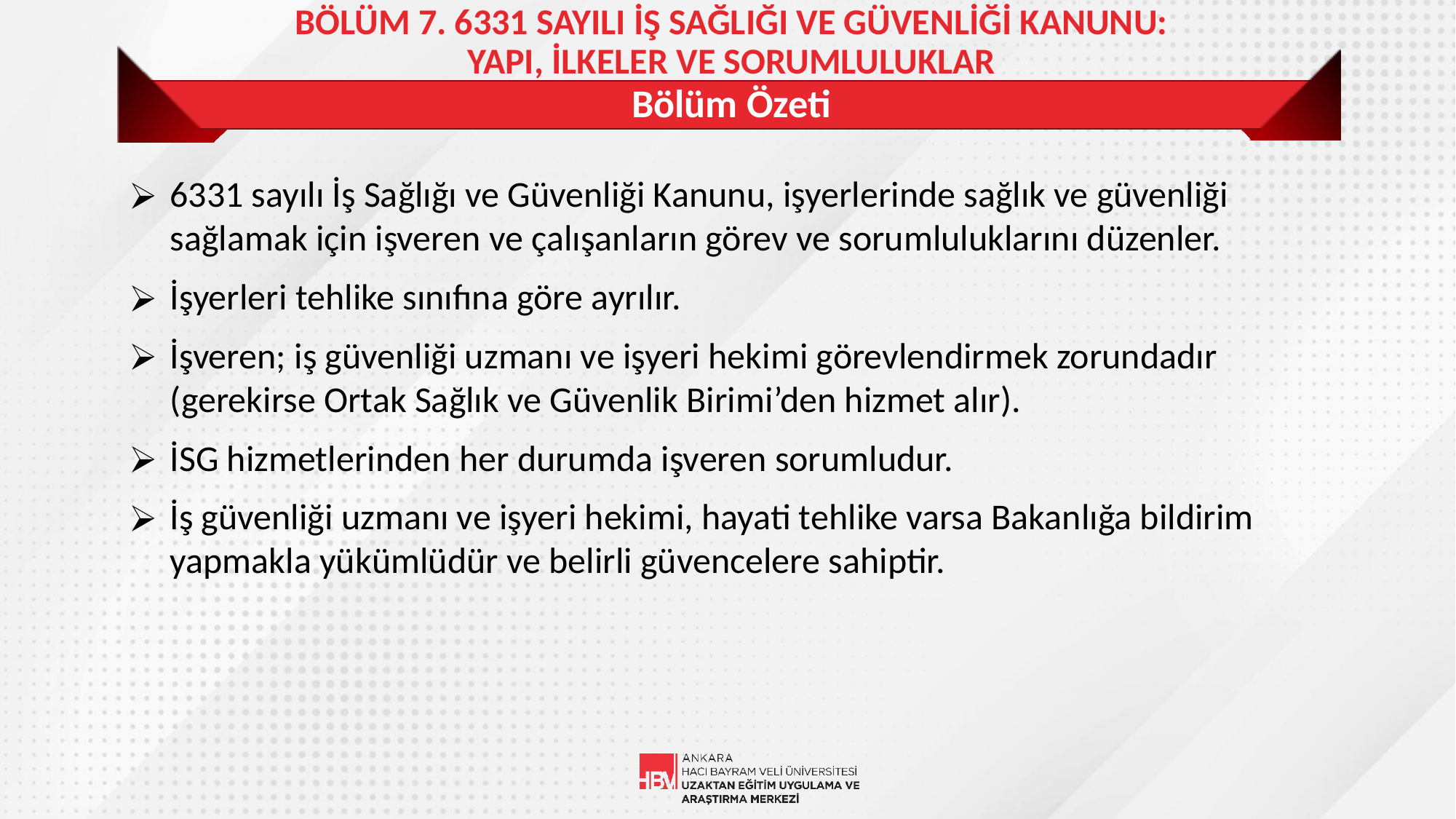

BÖLÜM 7. 6331 SAYILI İŞ SAĞLIĞI VE GÜVENLİĞİ KANUNU:
 YAPI, İLKELER VE SORUMLULUKLAR
# Bölüm Özeti
6331 sayılı İş Sağlığı ve Güvenliği Kanunu, işyerlerinde sağlık ve güvenliği sağlamak için işveren ve çalışanların görev ve sorumluluklarını düzenler.
İşyerleri tehlike sınıfına göre ayrılır.
İşveren; iş güvenliği uzmanı ve işyeri hekimi görevlendirmek zorundadır (gerekirse Ortak Sağlık ve Güvenlik Birimi’den hizmet alır).
İSG hizmetlerinden her durumda işveren sorumludur.
İş güvenliği uzmanı ve işyeri hekimi, hayati tehlike varsa Bakanlığa bildirim yapmakla yükümlüdür ve belirli güvencelere sahiptir.